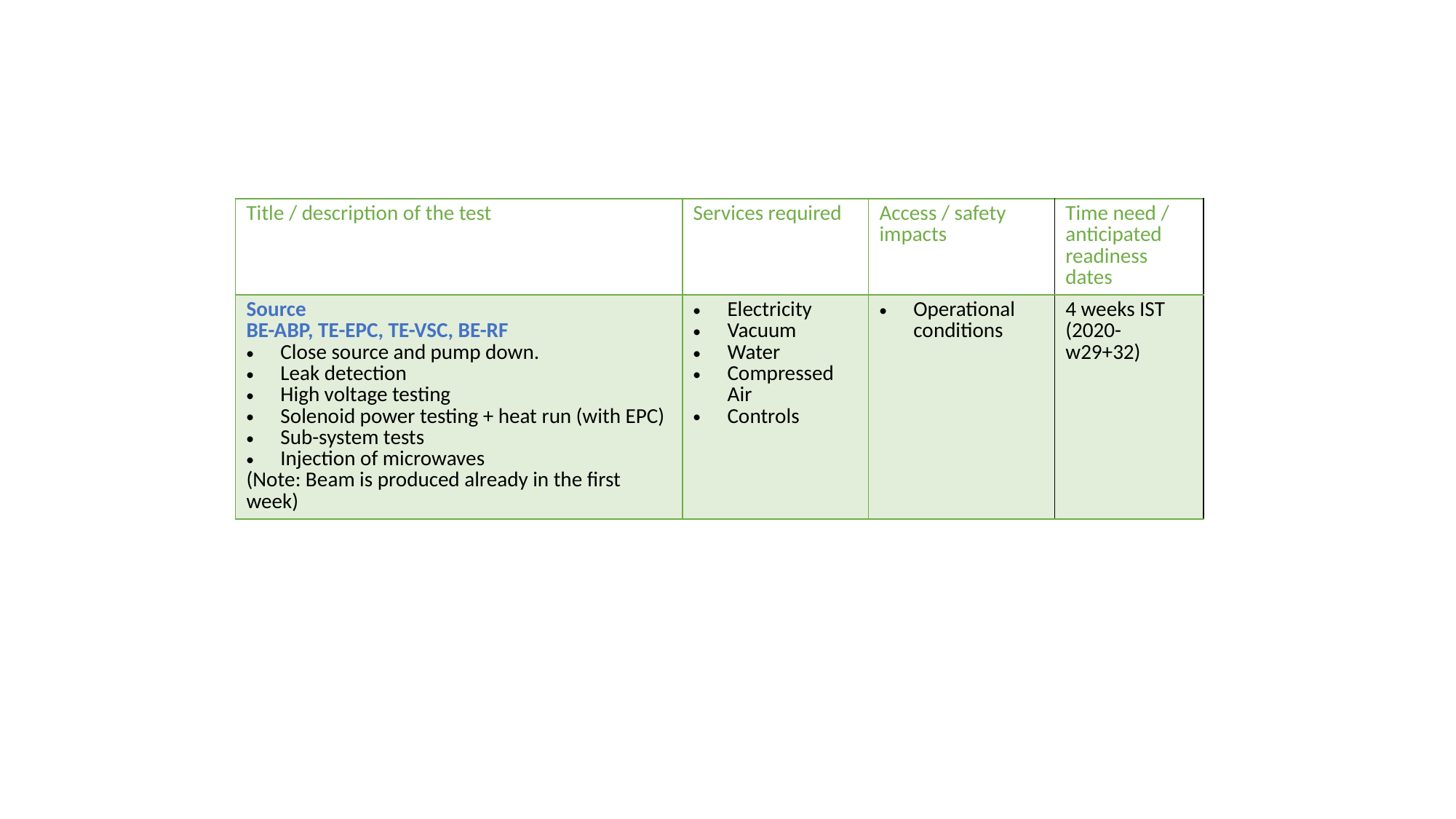

| Title / description of the test | Services required | Access / safety impacts | Time need / anticipated readiness dates |
| --- | --- | --- | --- |
| Source BE-ABP, TE-EPC, TE-VSC, BE-RF Close source and pump down. Leak detection High voltage testing Solenoid power testing + heat run (with EPC) Sub-system tests Injection of microwaves (Note: Beam is produced already in the first week) | Electricity Vacuum Water Compressed Air Controls | Operational conditions | 4 weeks IST (2020-w29+32) |